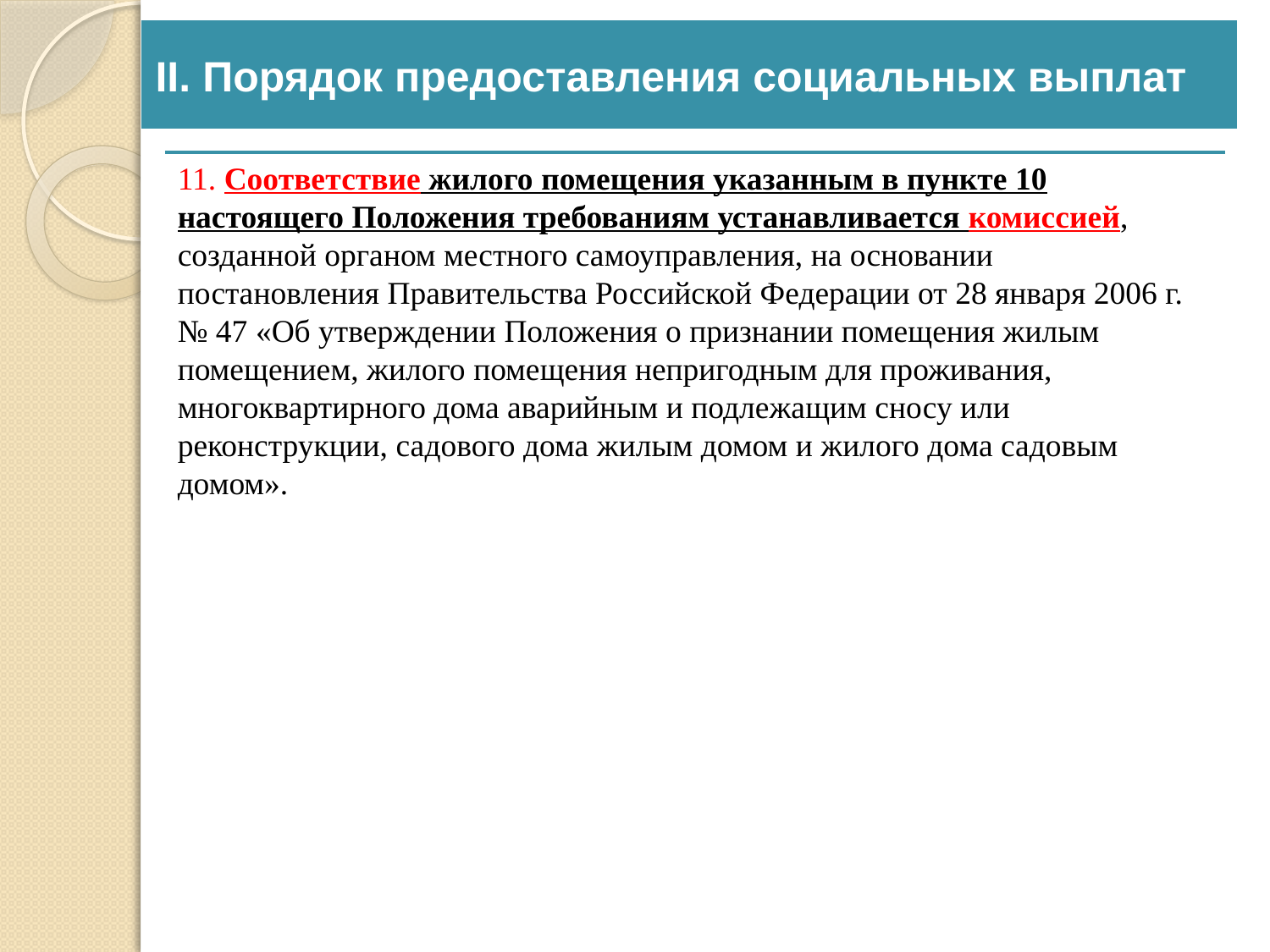

II. Порядок предоставления социальных выплат
11. Соответствие жилого помещения указанным в пункте 10 настоящего Положения требованиям устанавливается комиссией, созданной органом местного самоуправления, на основании постановления Правительства Российской Федерации от 28 января 2006 г. № 47 «Об утверждении Положения о признании помещения жилым помещением, жилого помещения непригодным для проживания, многоквартирного дома аварийным и подлежащим сносу или реконструкции, садового дома жилым домом и жилого дома садовым домом».